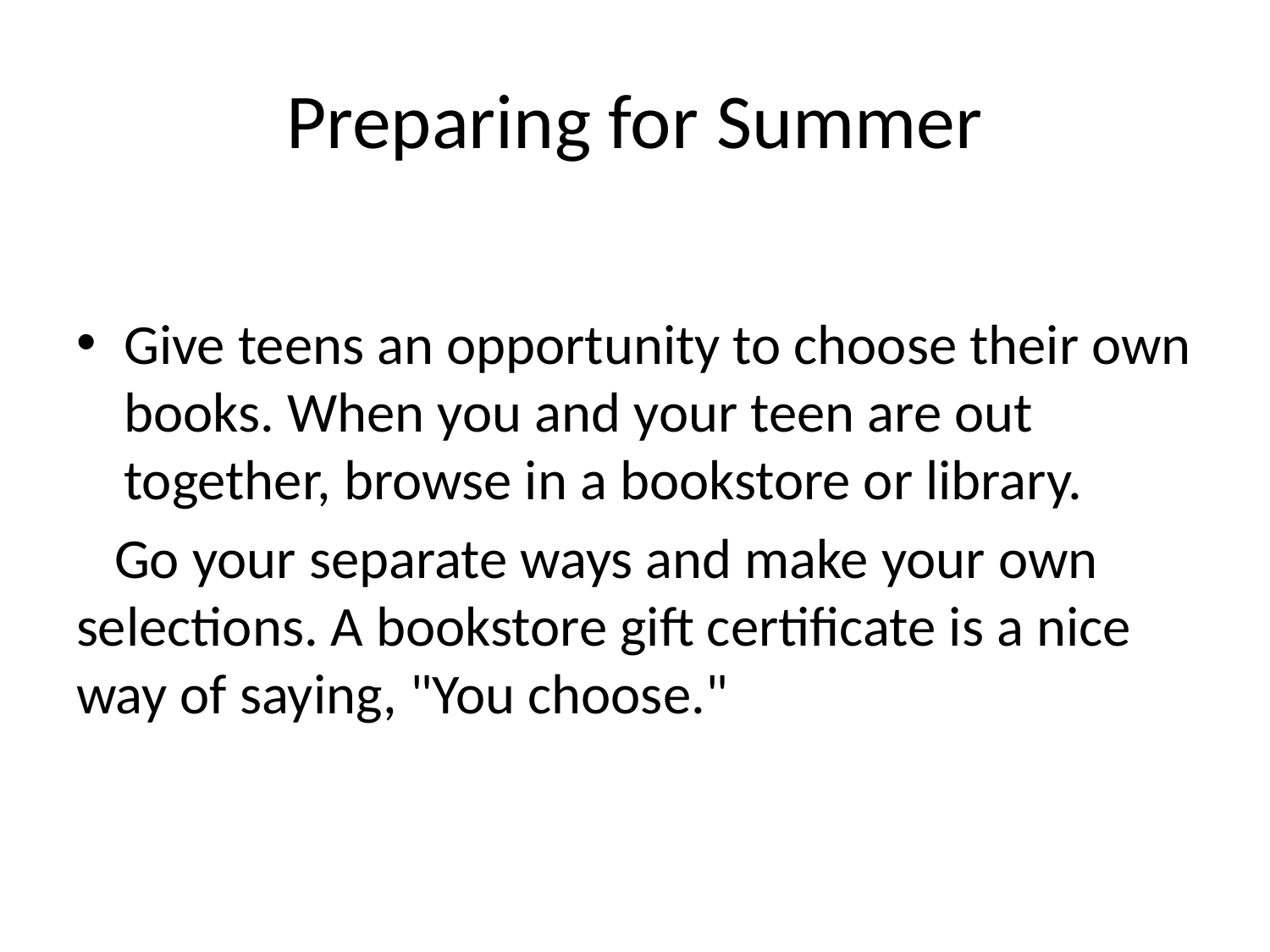

# Preparing for Summer

Give teens an opportunity to choose their own books. When you and your teen are out together, browse in a bookstore or library.
   Go your separate ways and make your own   selections. A bookstore gift certificate is a nice way of saying, "You choose."